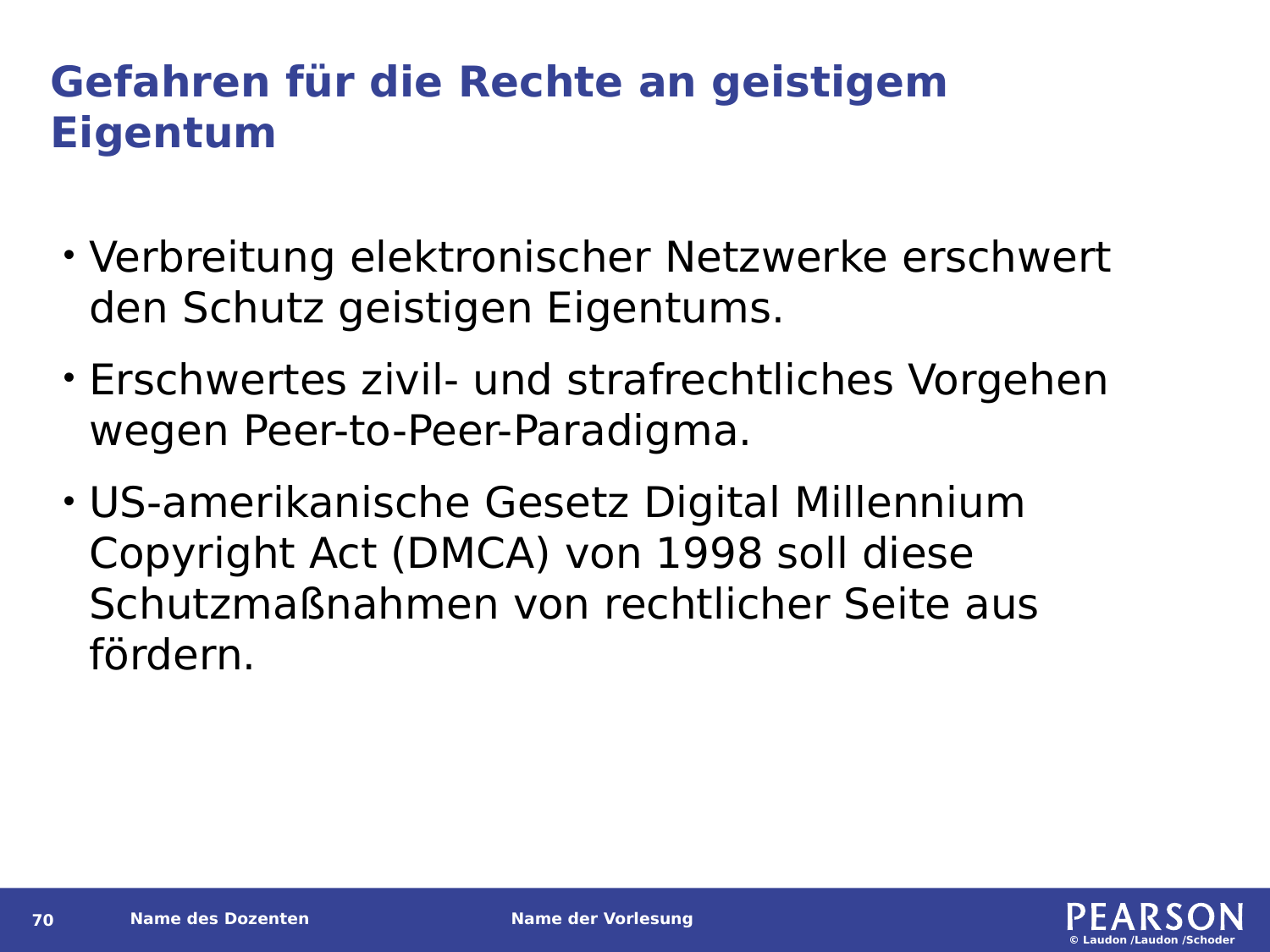

# Gefahren für die Rechte an geistigem Eigentum

Verbreitung elektronischer Netzwerke erschwert den Schutz geistigen Eigentums.
Erschwertes zivil- und strafrechtliches Vorgehen wegen Peer-to-Peer-Paradigma.
US-amerikanische Gesetz Digital Millennium Copyright Act (DMCA) von 1998 soll diese Schutzmaßnahmen von rechtlicher Seite aus fördern.
70